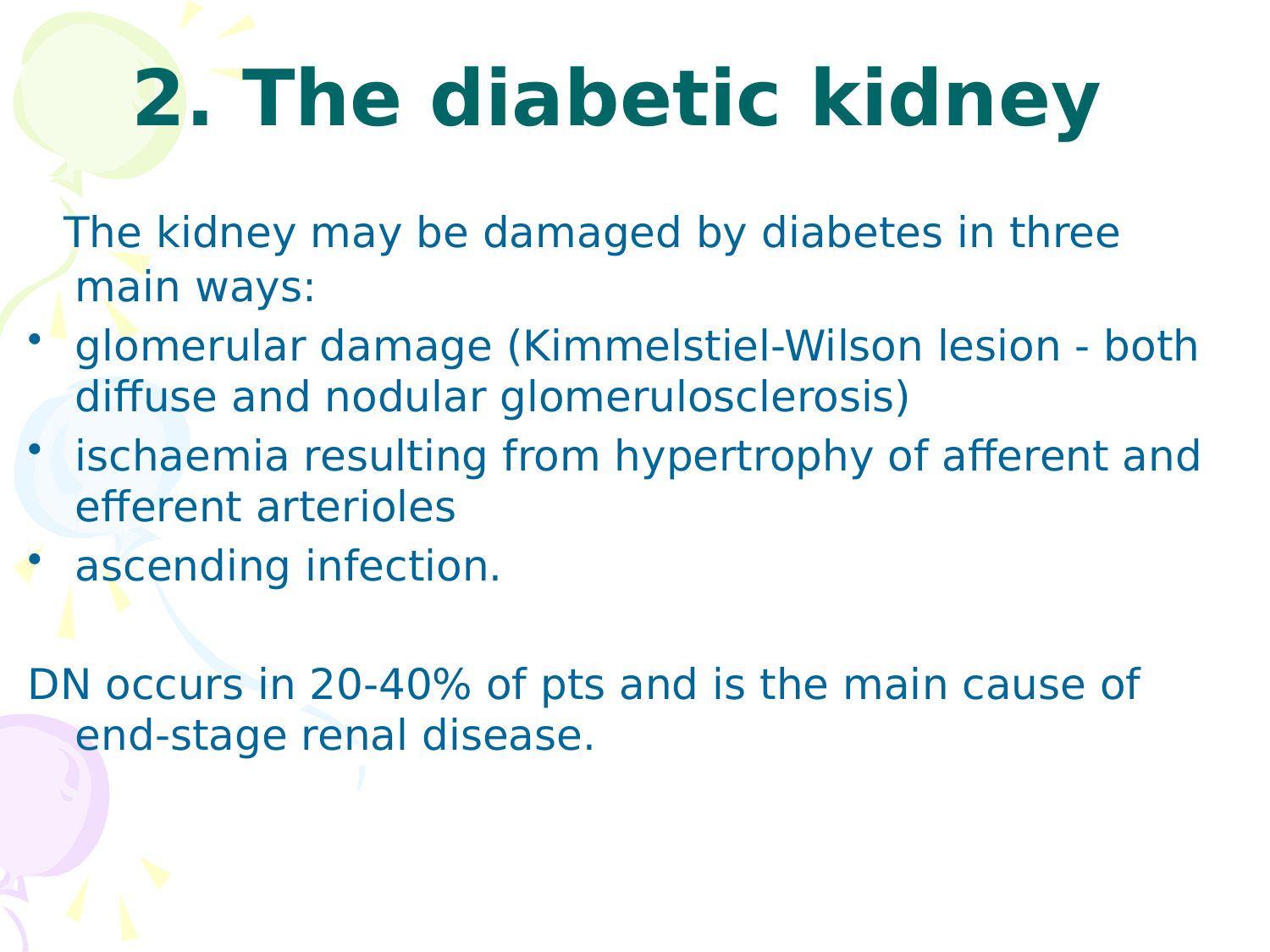

# 2. The diabetic kidney

  The kidney may be damaged by diabetes in three main ways:
glomerular damage (Kimmelstiel-Wilson lesion - both diffuse and nodular glomerulosclerosis)
ischaemia resulting from hypertrophy of afferent and efferent arterioles
ascending infection.

DN occurs in 20-40% of pts and is the main cause of end-stage renal disease.